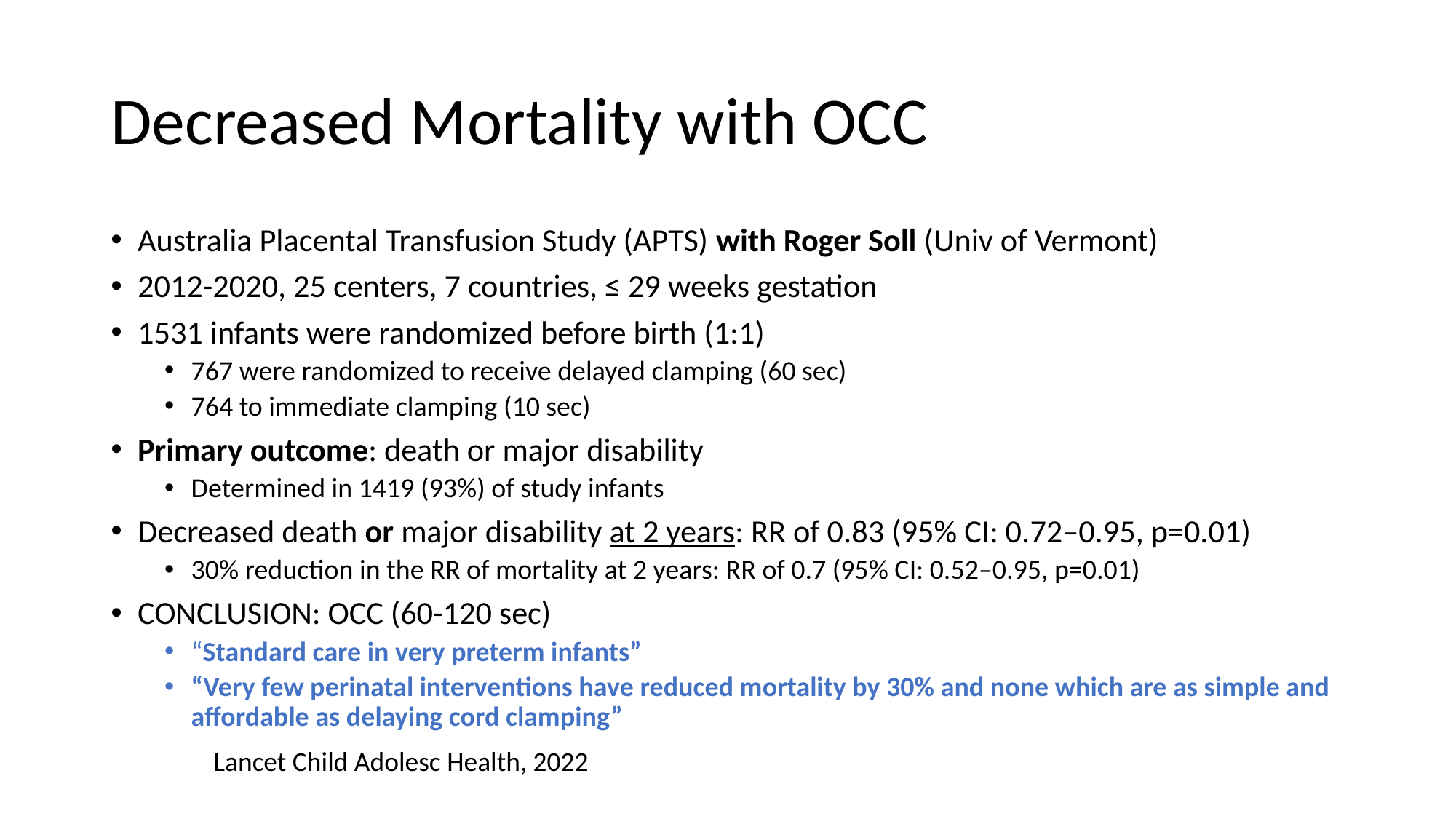

# Decreased Mortality with OCC
Australia Placental Transfusion Study (APTS) with Roger Soll (Univ of Vermont)
2012-2020, 25 centers, 7 countries, ≤ 29 weeks gestation
1531 infants were randomized before birth (1:1)
767 were randomized to receive delayed clamping (60 sec)
764 to immediate clamping (10 sec)
Primary outcome: death or major disability
Determined in 1419 (93%) of study infants
Decreased death or major disability at 2 years: RR of 0.83 (95% CI: 0.72–0.95, p=0.01)
30% reduction in the RR of mortality at 2 years: RR of 0.7 (95% CI: 0.52–0.95, p=0.01)
CONCLUSION: OCC (60-120 sec)
“Standard care in very preterm infants”
“Very few perinatal interventions have reduced mortality by 30% and none which are as simple and affordable as delaying cord clamping”
Lancet Child Adolesc Health, 2022